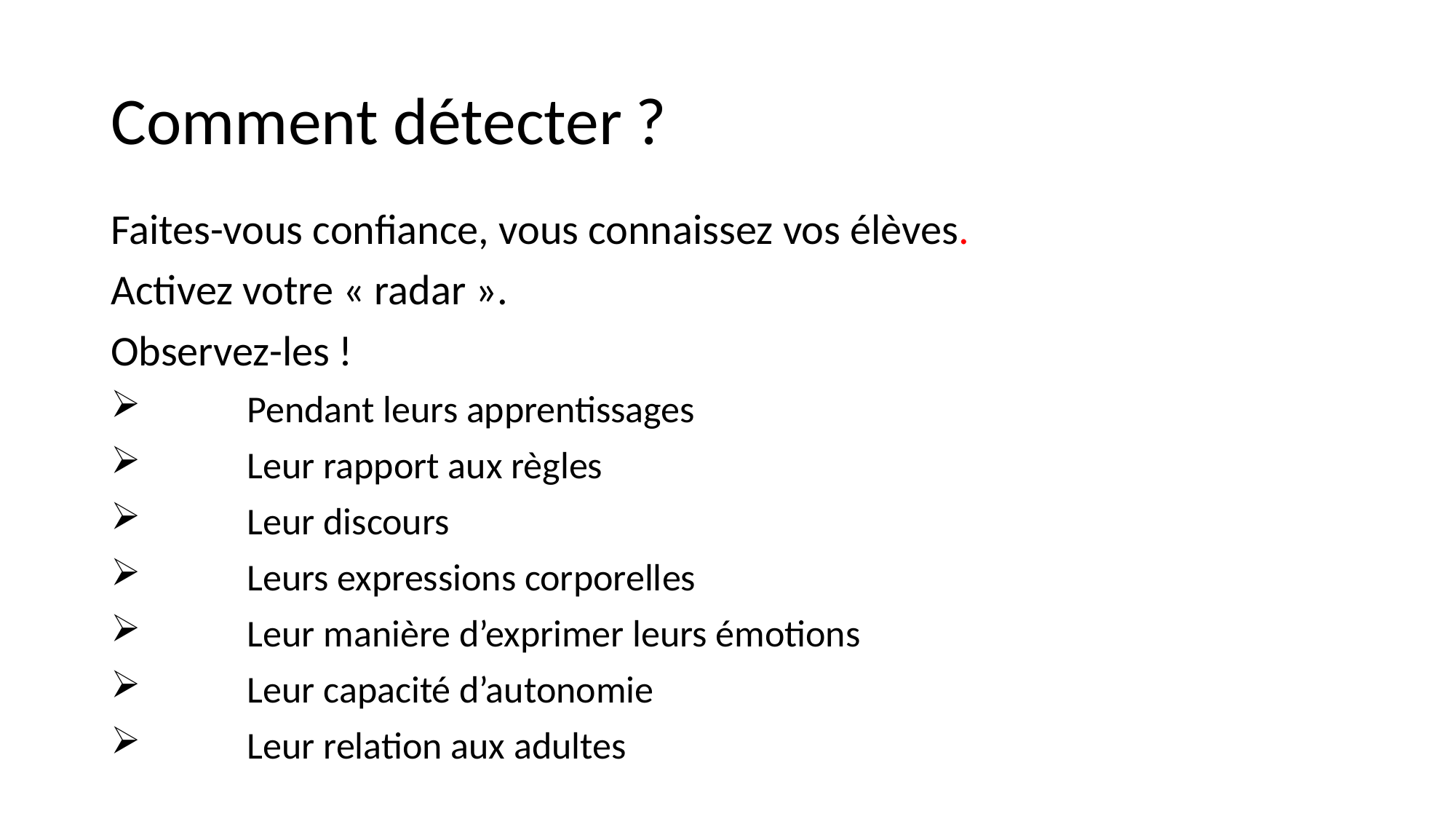

# Comment détecter ?
Faites-vous confiance, vous connaissez vos élèves.
Activez votre « radar ».
Observez-les !
	Pendant leurs apprentissages
	Leur rapport aux règles
	Leur discours
	Leurs expressions corporelles
	Leur manière d’exprimer leurs émotions
	Leur capacité d’autonomie
	Leur relation aux adultes